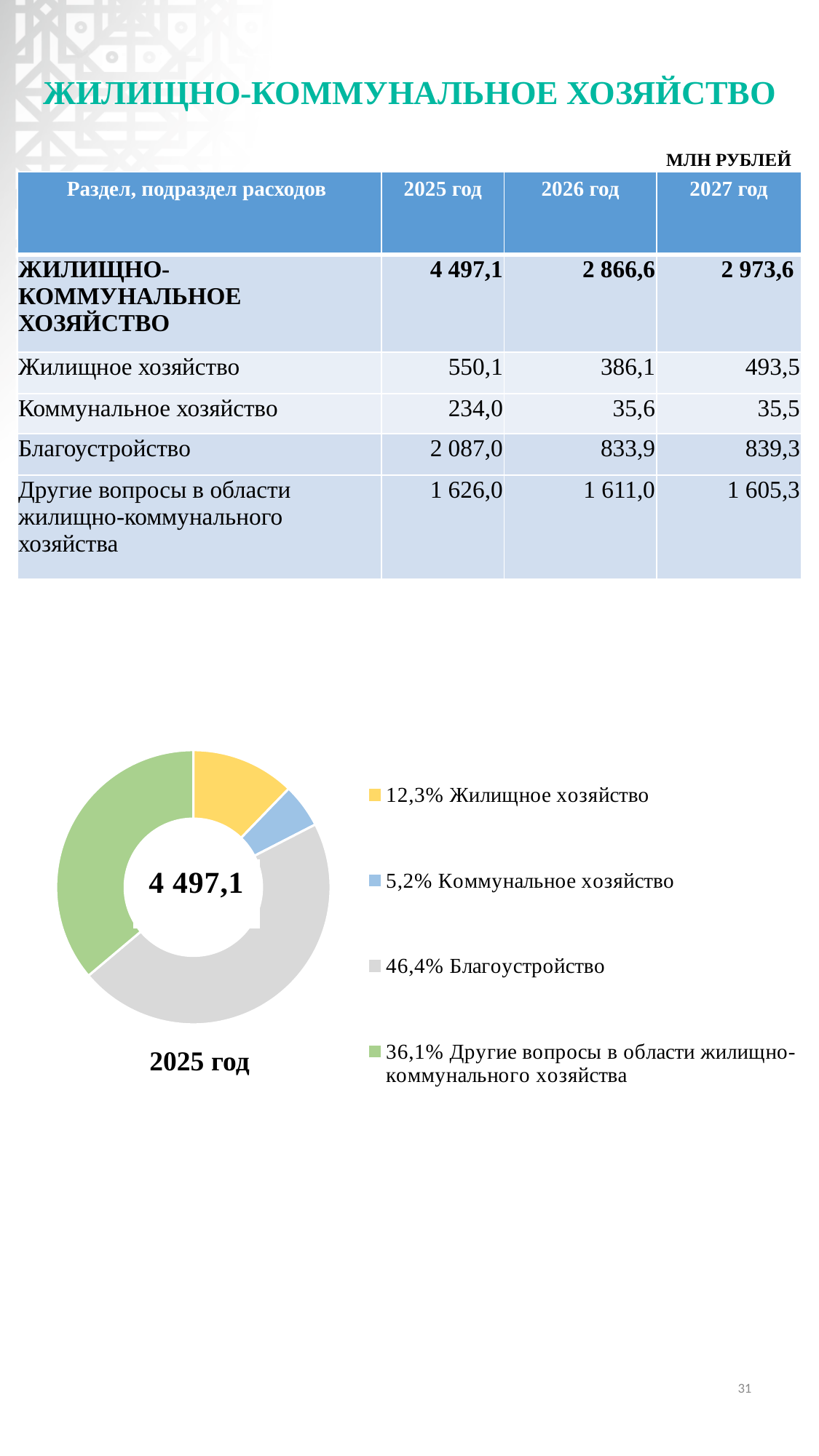

# ЖИЛИЩНО-КОММУНАЛЬНОЕ ХОЗЯЙСТВО
МЛН РУБЛЕЙ
| Раздел, подраздел расходов | 2025 год | 2026 год | 2027 год |
| --- | --- | --- | --- |
| ЖИЛИЩНО-КОММУНАЛЬНОЕ ХОЗЯЙСТВО | 4 497,1 | 2 866,6 | 2 973,6 |
| Жилищное хозяйство | 550,1 | 386,1 | 493,5 |
| Коммунальное хозяйство | 234,0 | 35,6 | 35,5 |
| Благоустройство | 2 087,0 | 833,9 | 839,3 |
| Другие вопросы в области жилищно-коммунального хозяйства | 1 626,0 | 1 611,0 | 1 605,3 |

### Chart

| Category | Столбец1 |
|---|---|
| 12,3% Жилищное хозяйство | 550.1 |
| 5,2% Коммунальное хозяйство | 234.0 |
| 46,4% Благоустройство | 2087.0 |
| 36,1% Другие вопросы в области жилищно-коммунального хозяйства | 1626.0 |
2025 год
31